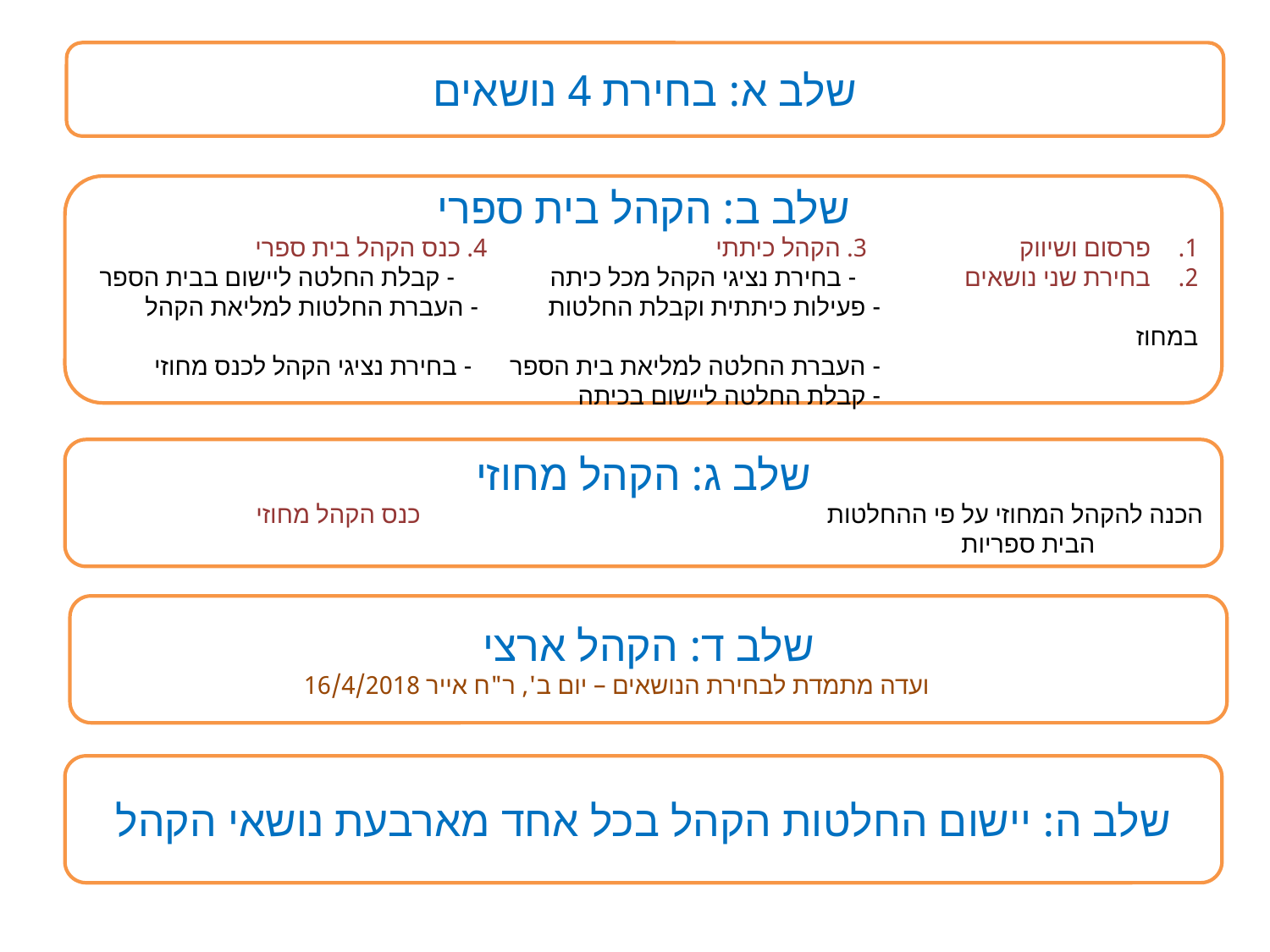

שלב א: בחירת 4 נושאים

שלב ב: הקהל בית ספרי
פרסום ושיווק                        3. הקהל כיתתי                                    4. כנס הקהל בית ספרי
בחירת שני נושאים                 - בחירת נציגי הקהל מכל כיתה               - קבלת החלטה ליישום בבית הספר
                                                  - פעילות כיתתית וקבלת החלטות           - העברת החלטות למליאת הקהל במחוז
                                                  - העברת החלטה למליאת בית הספר      - בחירת נציגי הקהל לכנס מחוזי
                                                  - קבלת החלטה ליישום בכיתה

שלב ג: הקהל מחוזי
הכנה להקהל המחוזי על פי ההחלטות                                                                כנס הקהל מחוזי
                 הבית ספריות
שלב ד: הקהל ארצי
          ועדה מתמדת לבחירת הנושאים – יום ב', ר"ח אייר 16/4/2018
שלב ה: יישום החלטות הקהל בכל אחד מארבעת נושאי הקהל